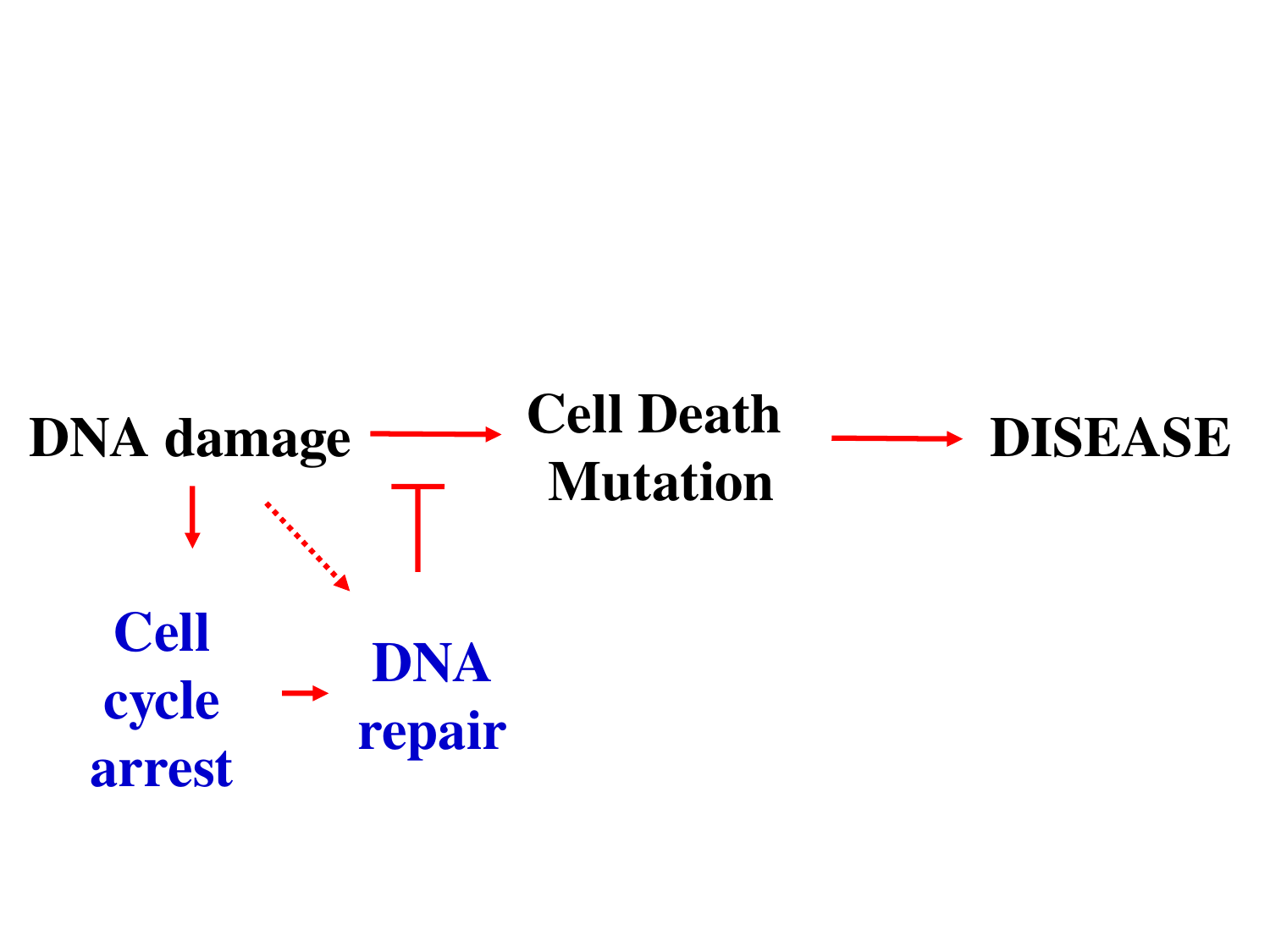

Cell Death  Mutation
DNA damage
DISEASE

Cell cycle arrest

DNA repair